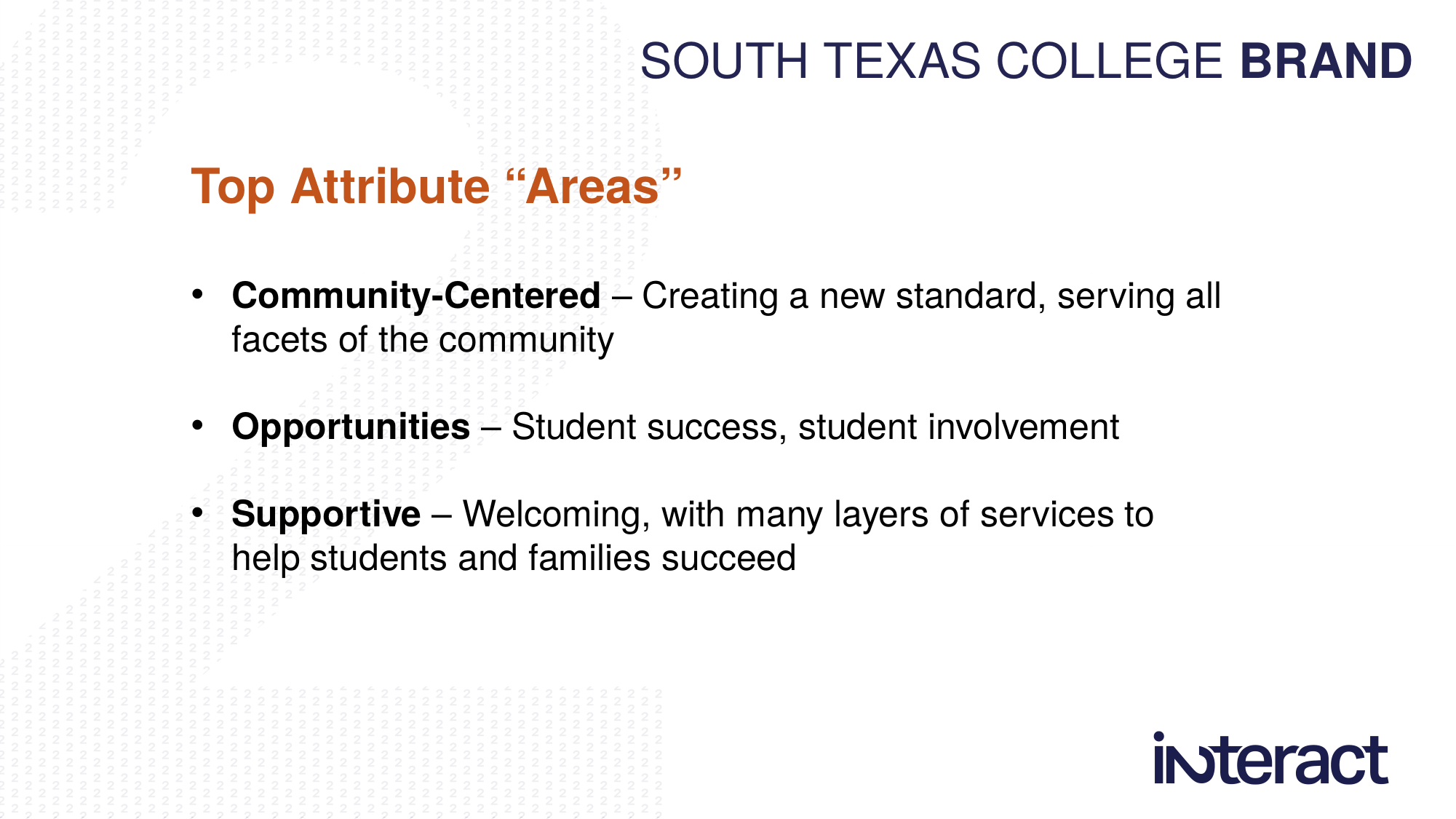

SOUTH TEXAS COLLEGE BRAND
Top Attribute “Areas”
Community-Centered – Creating a new standard, serving all facets of the community

Opportunities – Student success, student involvement

Supportive – Welcoming, with many layers of services to help students and families succeed